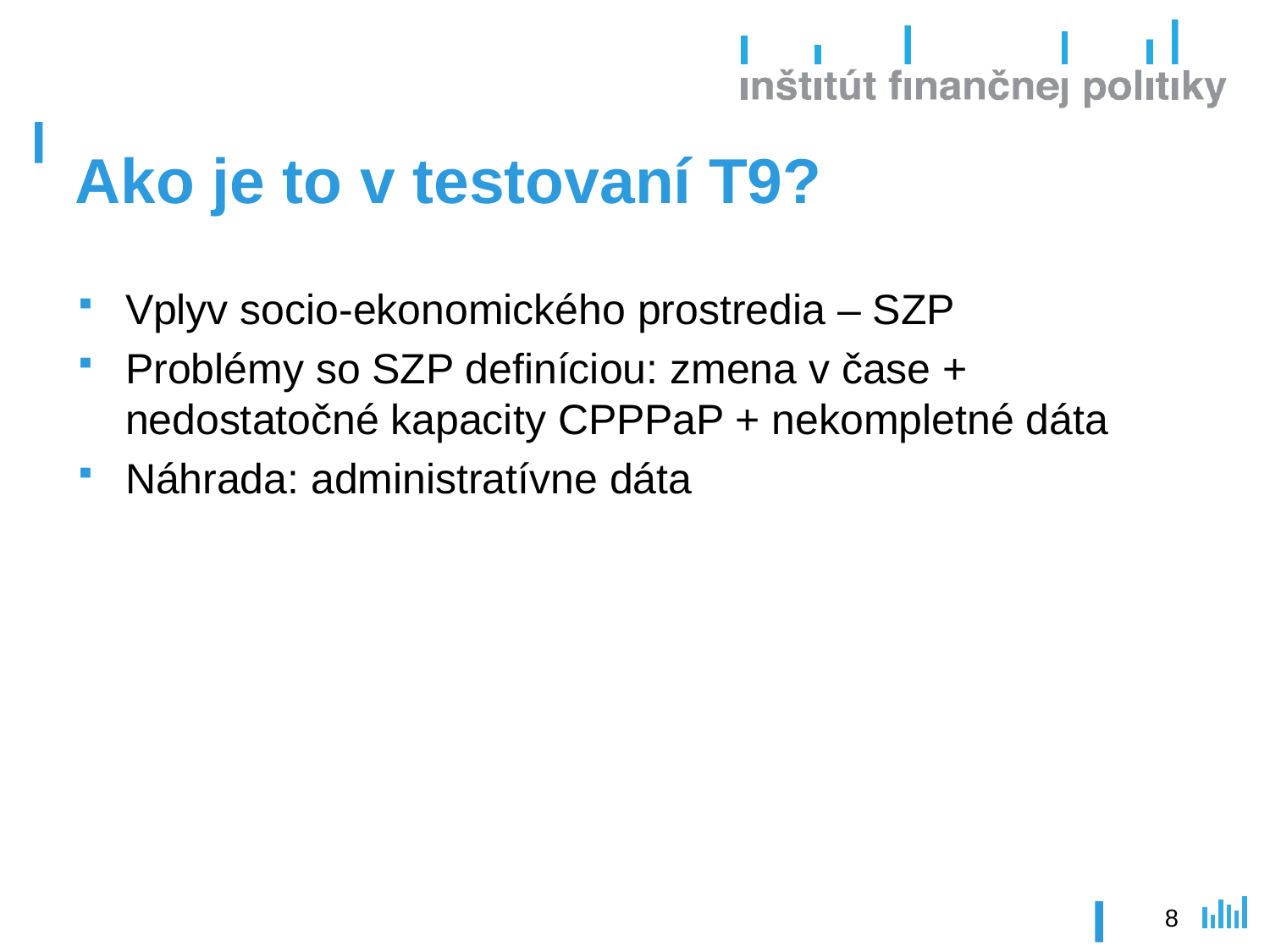

# Ako je to v testovaní T9?
Vplyv socio-ekonomického prostredia – SZP
Problémy so SZP definíciou: zmena v čase + nedostatočné kapacity CPPPaP + nekompletné dáta
Náhrada: administratívne dáta

8